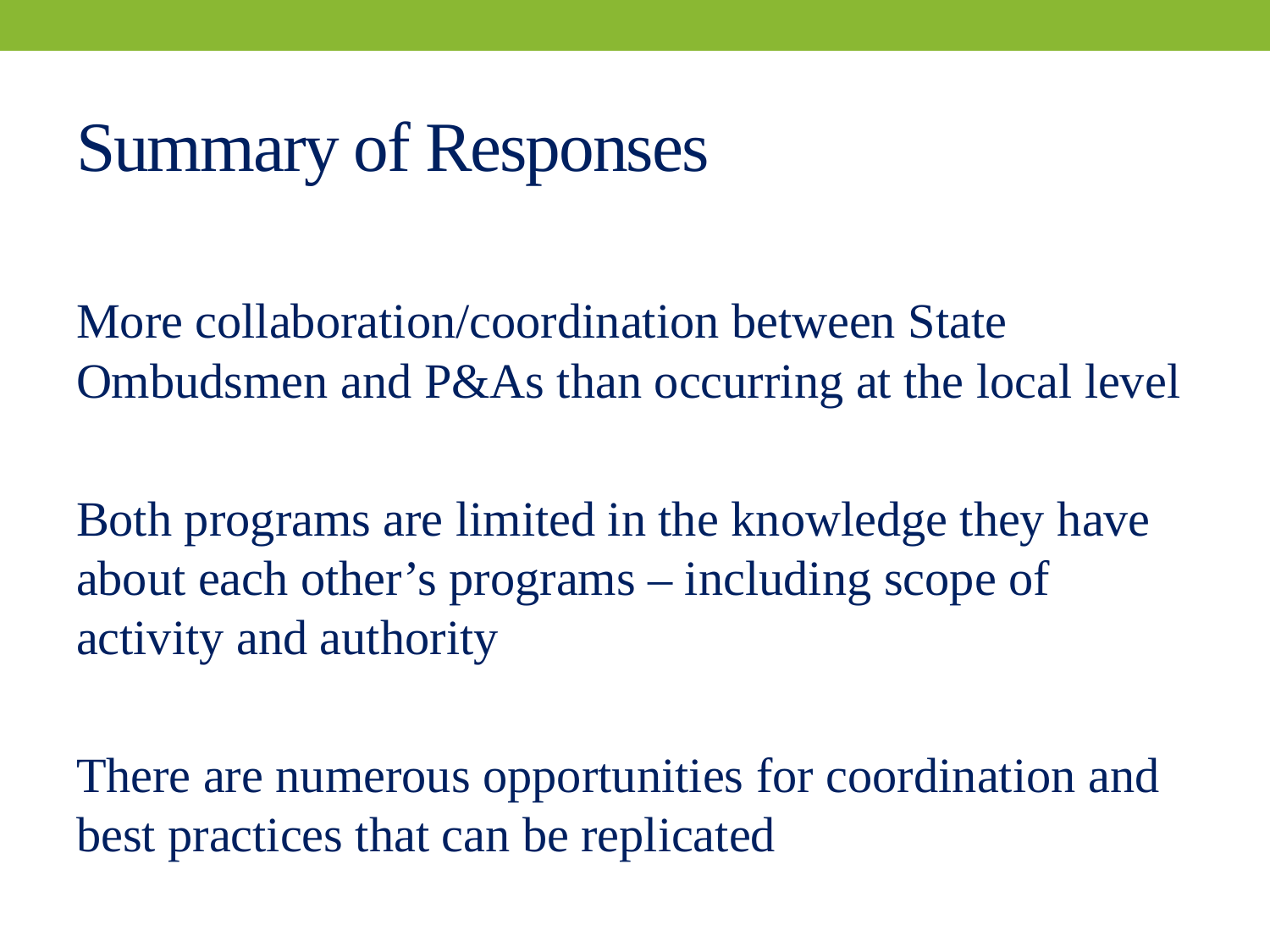

# Summary of Responses

More collaboration/coordination between State Ombudsmen and P&As than occurring at the local level

Both programs are limited in the knowledge they have about each other’s programs – including scope of activity and authority

There are numerous opportunities for coordination and best practices that can be replicated